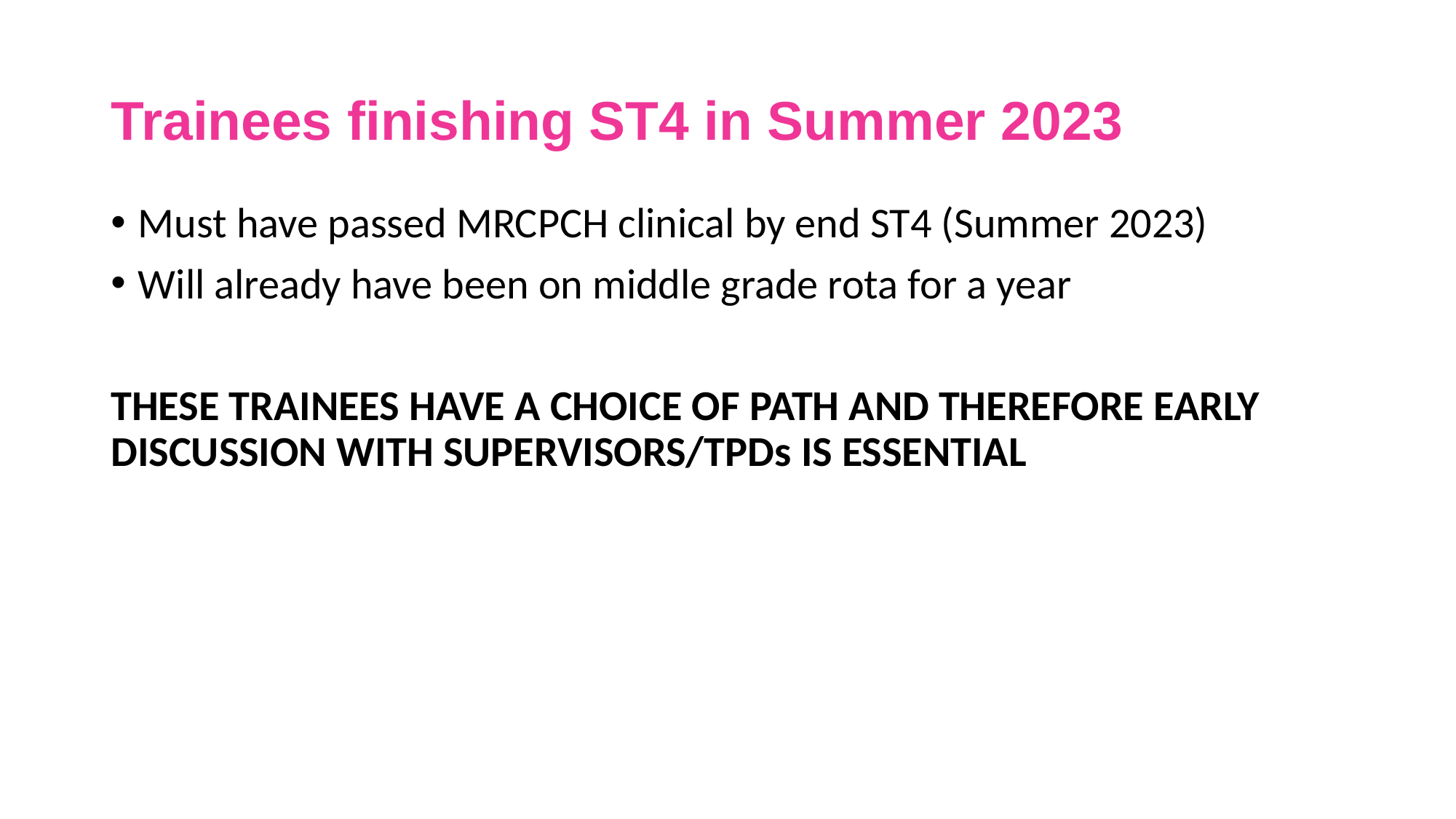

# Trainees finishing ST4 in Summer 2023
Must have passed MRCPCH clinical by end ST4 (Summer 2023)
Will already have been on middle grade rota for a year

THESE TRAINEES HAVE A CHOICE OF PATH AND THEREFORE EARLY DISCUSSION WITH SUPERVISORS/TPDs IS ESSENTIAL